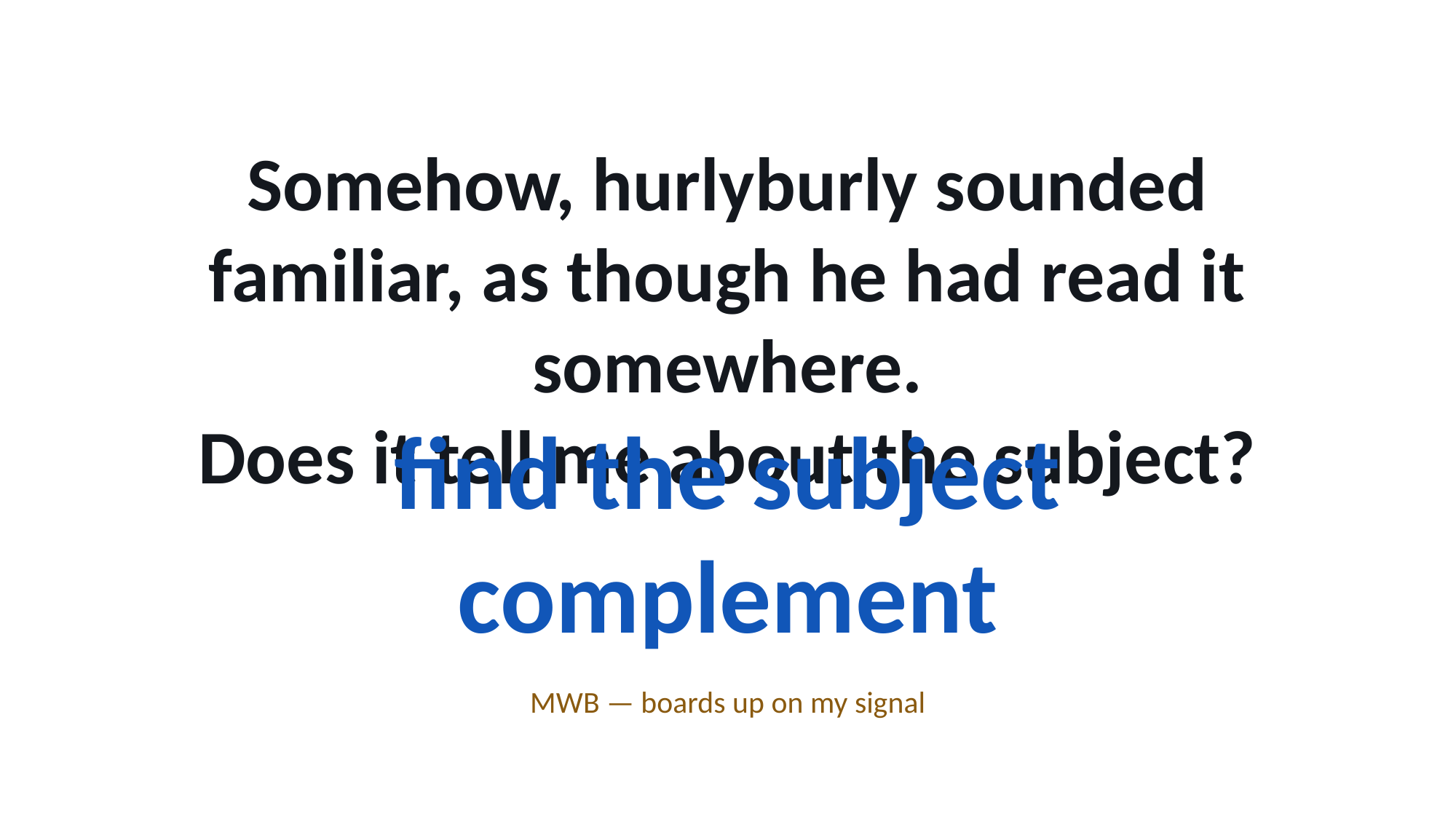

Somehow, hurlyburly sounded familiar, as though he had read it somewhere.
Does it tell me about the subject?
find the subject complement
MWB — boards up on my signal